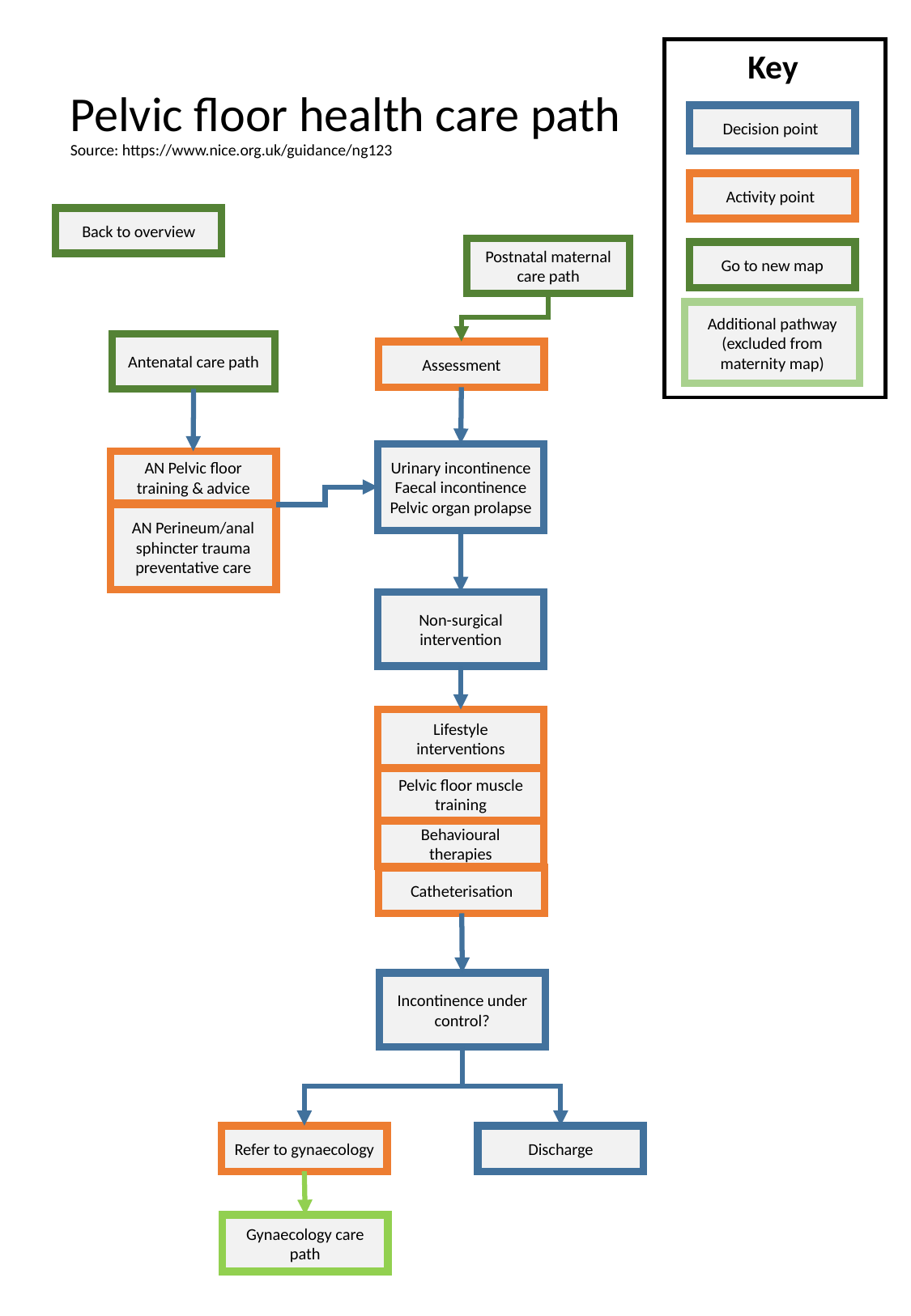

Key
Pelvic floor health care path
Source: https://www.nice.org.uk/guidance/ng123
Decision point
Activity point
Back to overview
Postnatal maternal care path
Go to new map
Additional pathway (excluded from maternity map)
Antenatal care path
Assessment
Urinary incontinence
Faecal incontinence
Pelvic organ prolapse
AN Pelvic floor training & advice
AN Perineum/anal sphincter trauma preventative care
Non-surgical intervention
Lifestyle interventions
Pelvic floor muscle training
Behavioural therapies
Catheterisation
Incontinence under control?
Refer to gynaecology
Discharge
Gynaecology care path